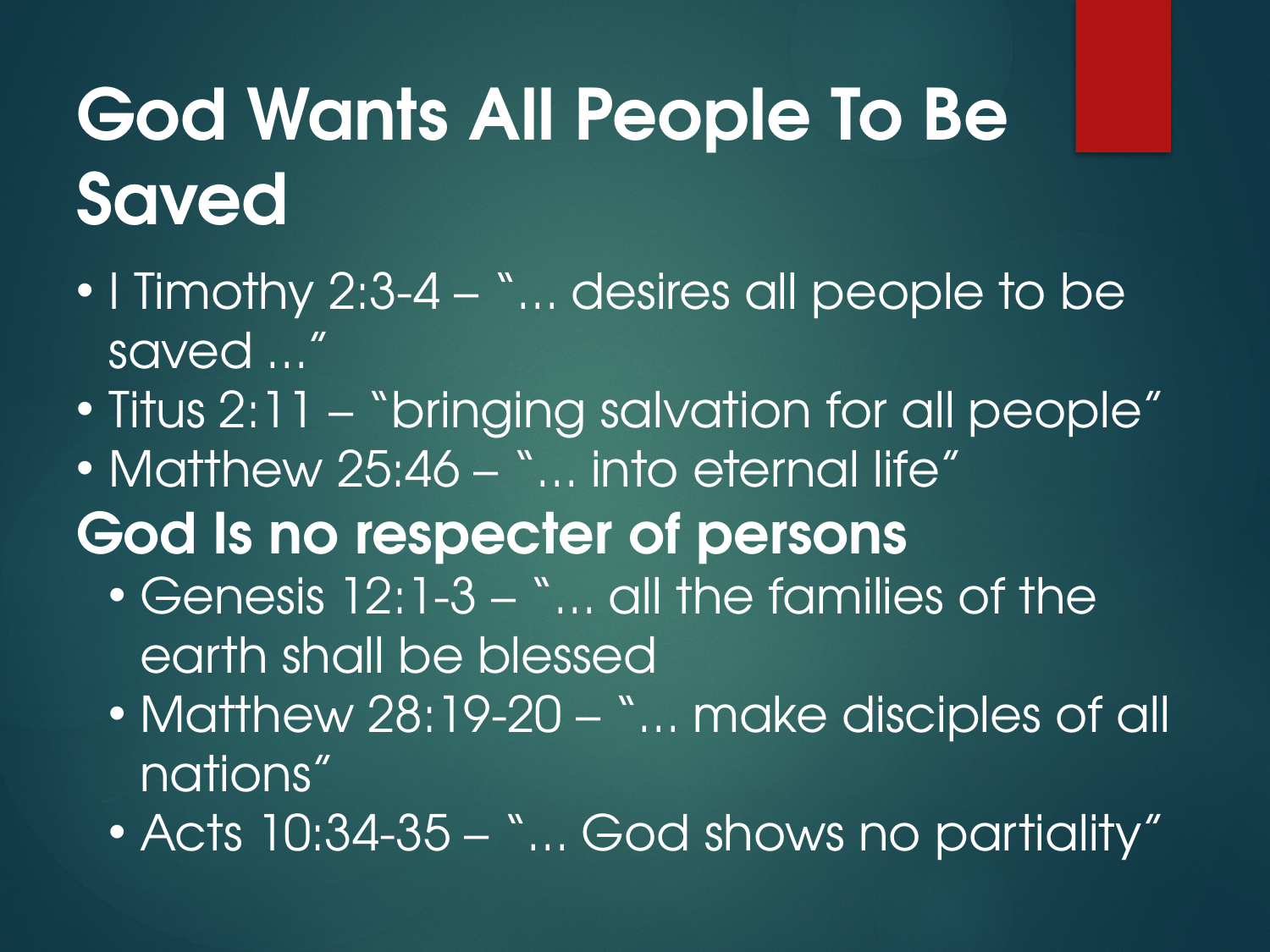

# God Wants All People To Be Saved
I Timothy 2:3-4 – “… desires all people to be saved …”
Titus 2:11 – “bringing salvation for all people”
Matthew 25:46 – “… into eternal life”
God Is no respecter of persons
Genesis 12:1-3 – “… all the families of the earth shall be blessed
Matthew 28:19-20 – “… make disciples of all nations”
Acts 10:34-35 – “… God shows no partiality”